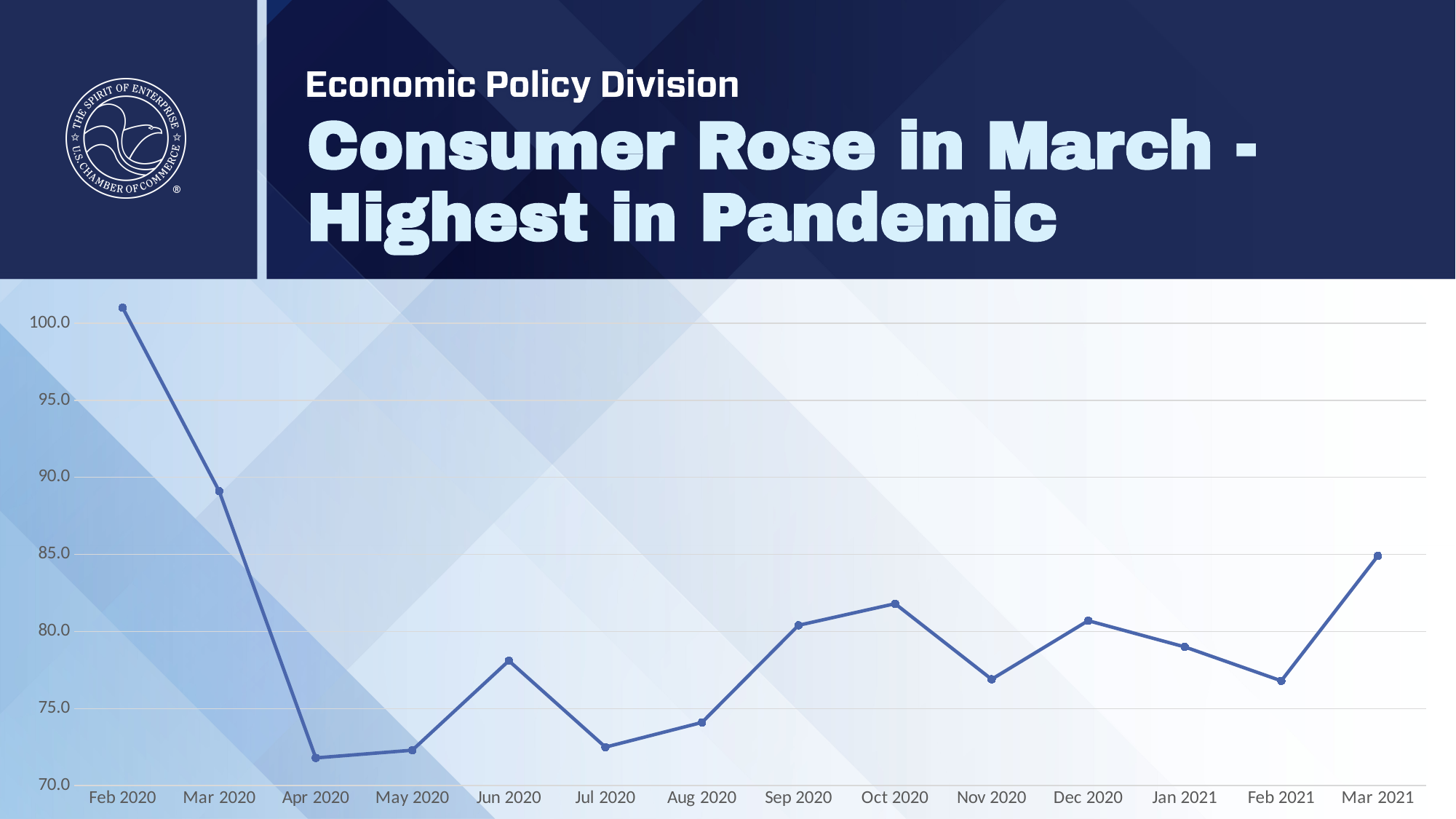

# Consumer Rose in March - Highest in Pandemic

### Chart

| Category | Consumer Senitment |
|---|---|
| 43862 | 101.0 |
| 43891 | 89.1 |
| 43922 | 71.8 |
| 43952 | 72.3 |
| 43983 | 78.1 |
| 44013 | 72.5 |
| 44044 | 74.1 |
| 44075 | 80.4 |
| 44105 | 81.8 |
| 44136 | 76.9 |
| 44166 | 80.7 |
| 44197 | 79.0 |
| 44228 | 76.8 |
| 44256 | 84.9 |